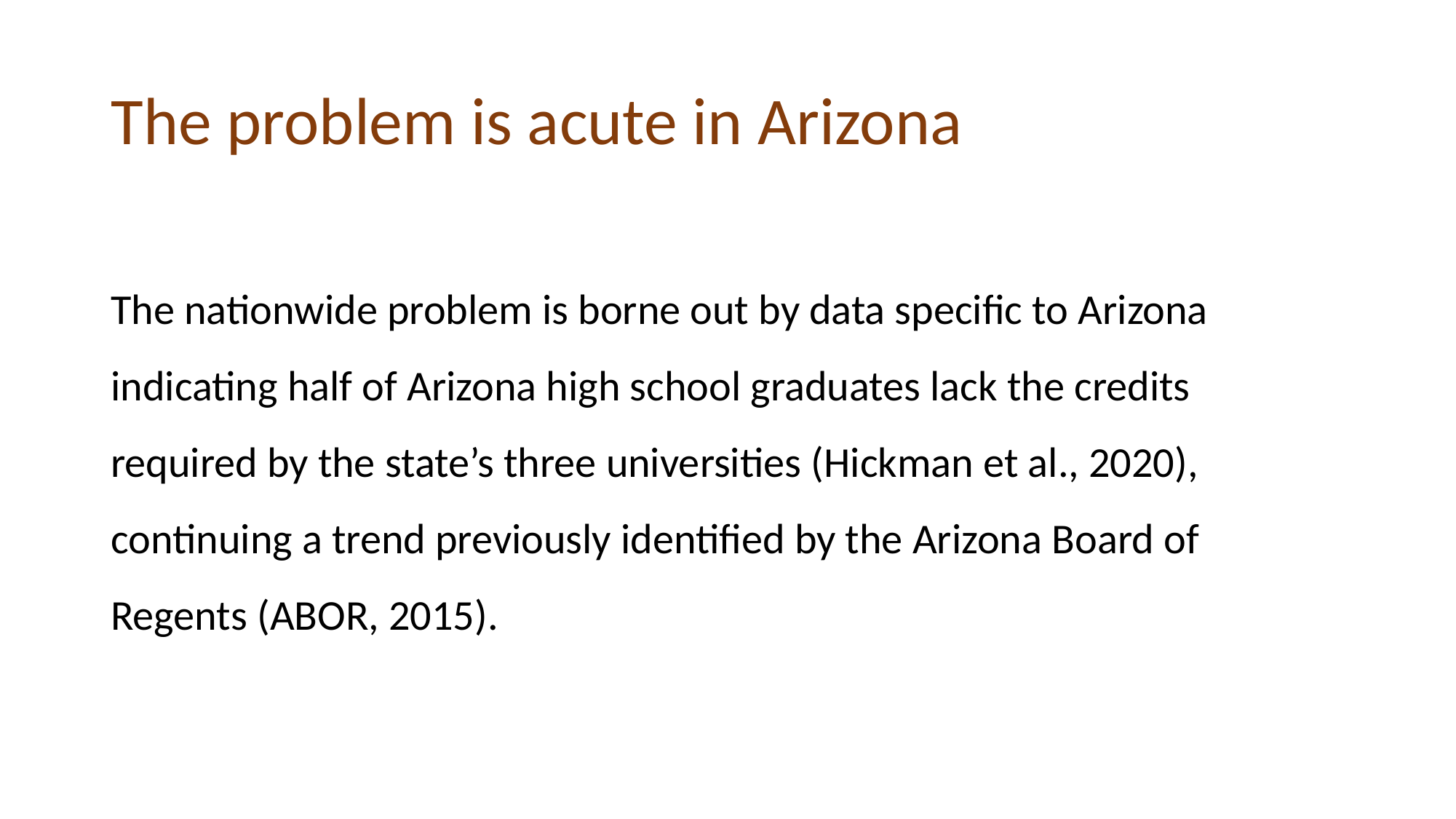

# The problem is acute in Arizona
The nationwide problem is borne out by data specific to Arizona indicating half of Arizona high school graduates lack the credits required by the state’s three universities (Hickman et al., 2020), continuing a trend previously identified by the Arizona Board of Regents (ABOR, 2015).